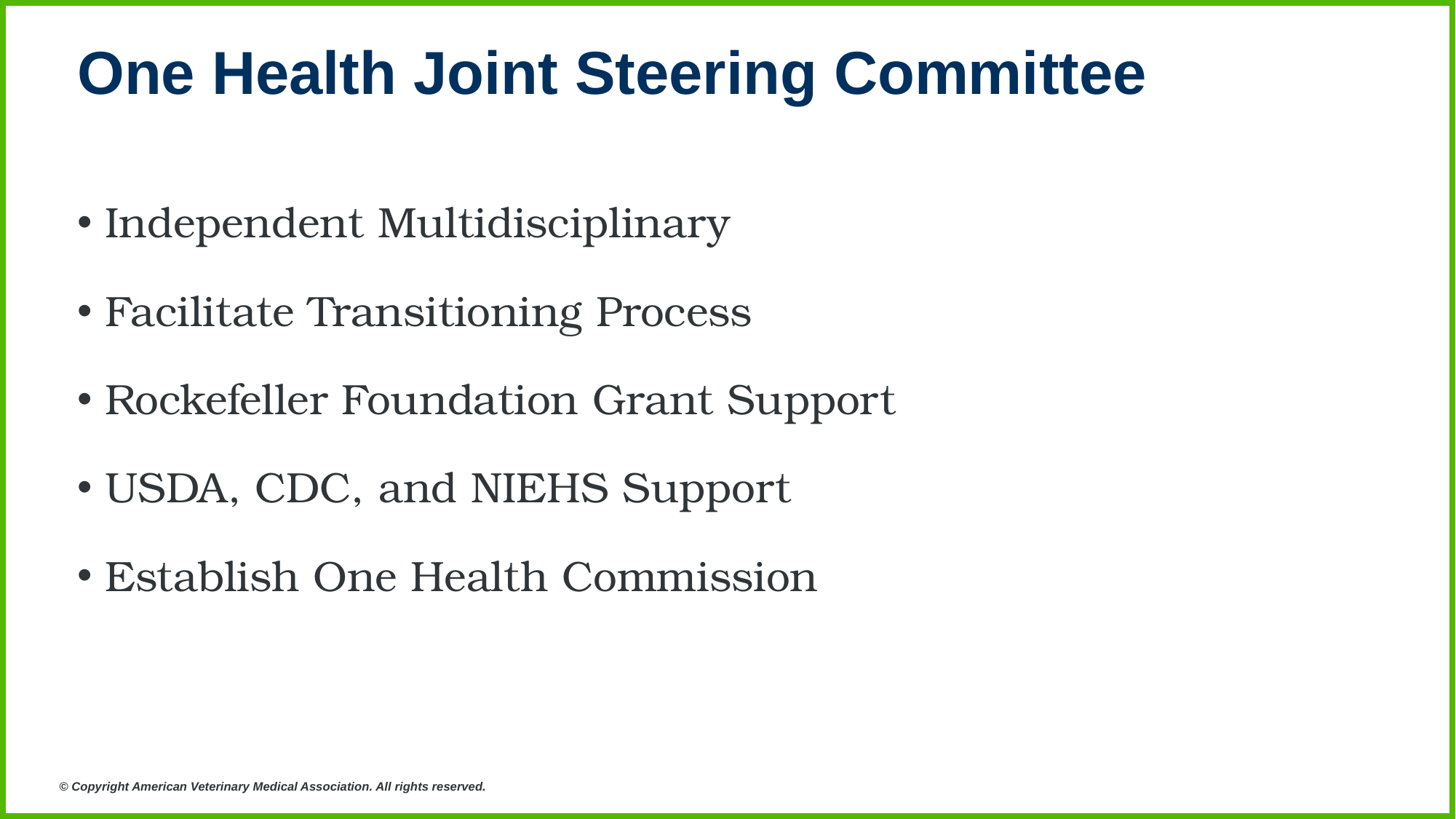

One Health Joint Steering Committee

Independent Multidisciplinary
Facilitate Transitioning Process
Rockefeller Foundation Grant Support
USDA, CDC, and NIEHS Support
Establish One Health Commission